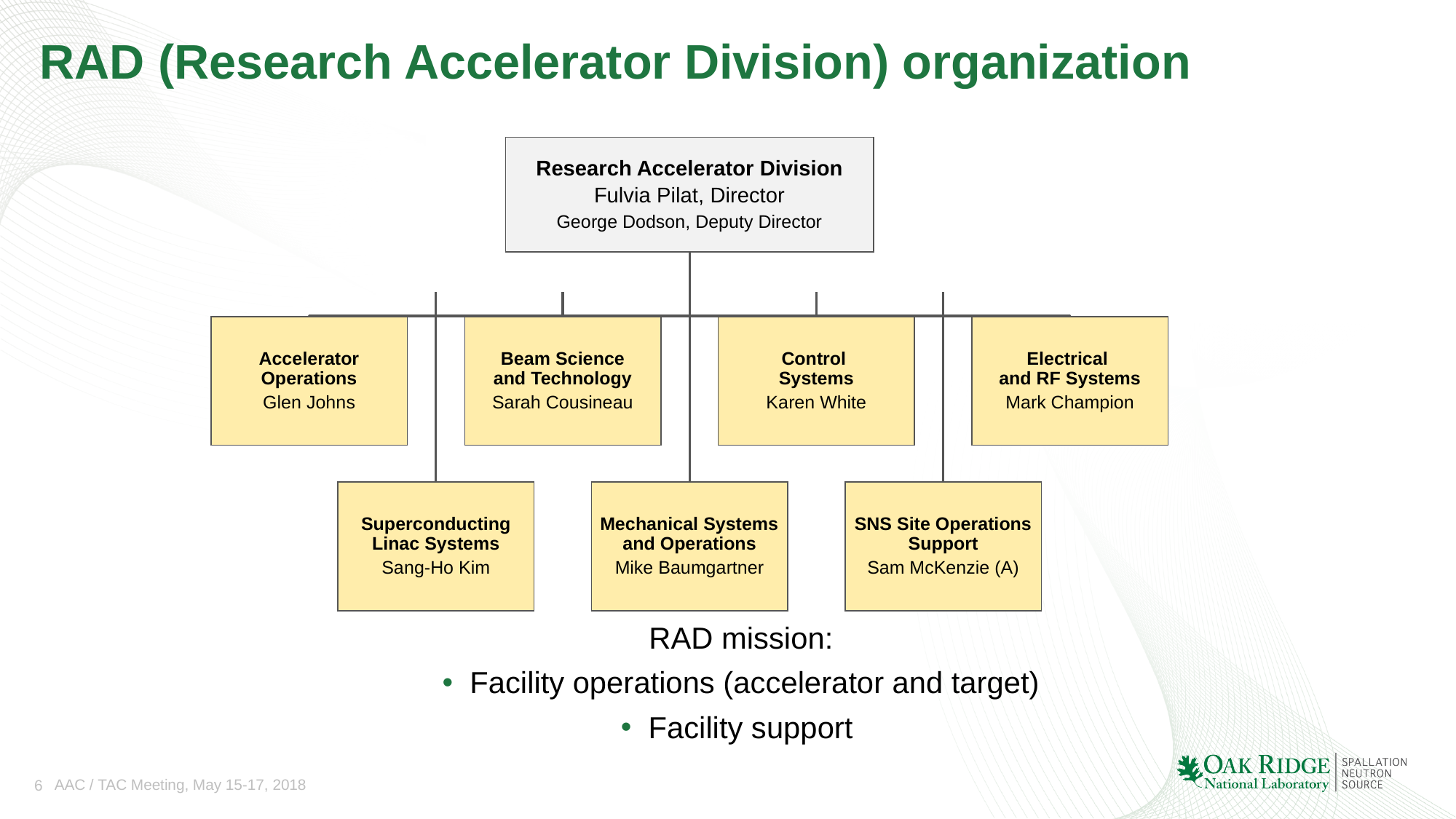

# RAD (Research Accelerator Division) organization
Research Accelerator Division
Fulvia Pilat, Director
George Dodson, Deputy Director
Accelerator Operations
Glen Johns
Beam Science
and Technology
Sarah Cousineau
Control
Systems
Karen White
Electrical
and RF Systems
Mark Champion
Superconducting Linac Systems
Sang-Ho Kim
Mechanical Systems and Operations
Mike Baumgartner
SNS Site Operations Support
Sam McKenzie (A)
RAD mission:
Facility operations (accelerator and target)
Facility support